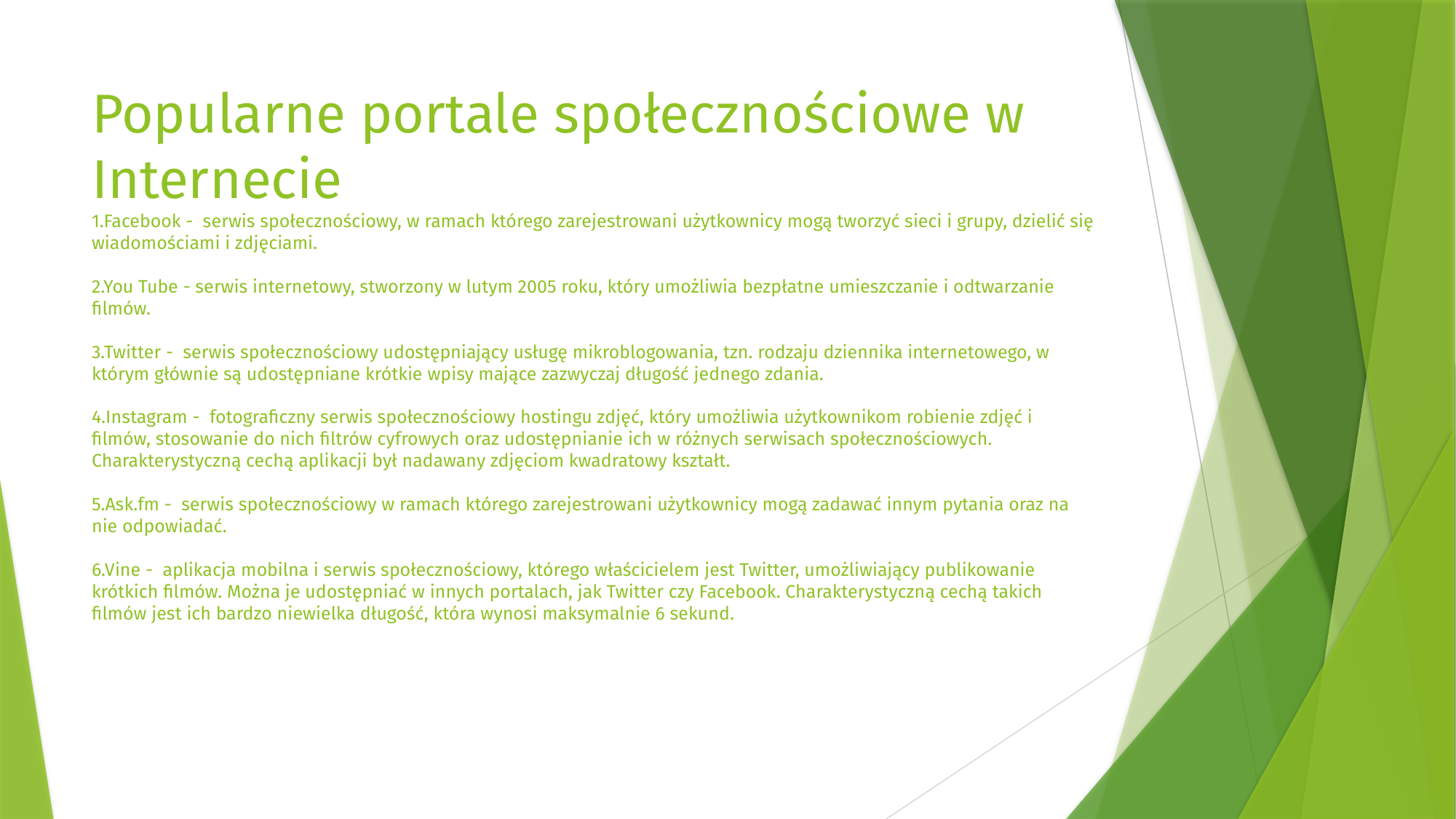

# Popularne portale społecznościowe w Internecie 1.Facebook -  serwis społecznościowy, w ramach którego zarejestrowani użytkownicy mogą tworzyć sieci i grupy, dzielić się wiadomościami i zdjęciami. 2.You Tube - serwis internetowy, stworzony w lutym 2005 roku, który umożliwia bezpłatne umieszczanie i odtwarzanie filmów. 3.Twitter -  serwis społecznościowy udostępniający usługę mikroblogowania, tzn. rodzaju dziennika internetowego, w którym głównie są udostępniane krótkie wpisy mające zazwyczaj długość jednego zdania. 4.Instagram -  fotograficzny serwis społecznościowy hostingu zdjęć, który umożliwia użytkownikom robienie zdjęć i filmów, stosowanie do nich filtrów cyfrowych oraz udostępnianie ich w różnych serwisach społecznościowych. Charakterystyczną cechą aplikacji był nadawany zdjęciom kwadratowy kształt. 5.Ask.fm -  serwis społecznościowy w ramach którego zarejestrowani użytkownicy mogą zadawać innym pytania oraz na nie odpowiadać. 6.Vine -  aplikacja mobilna i serwis społecznościowy, którego właścicielem jest Twitter, umożliwiający publikowanie krótkich filmów. Można je udostępniać w innych portalach, jak Twitter czy Facebook. Charakterystyczną cechą takich filmów jest ich bardzo niewielka długość, która wynosi maksymalnie 6 sekund.